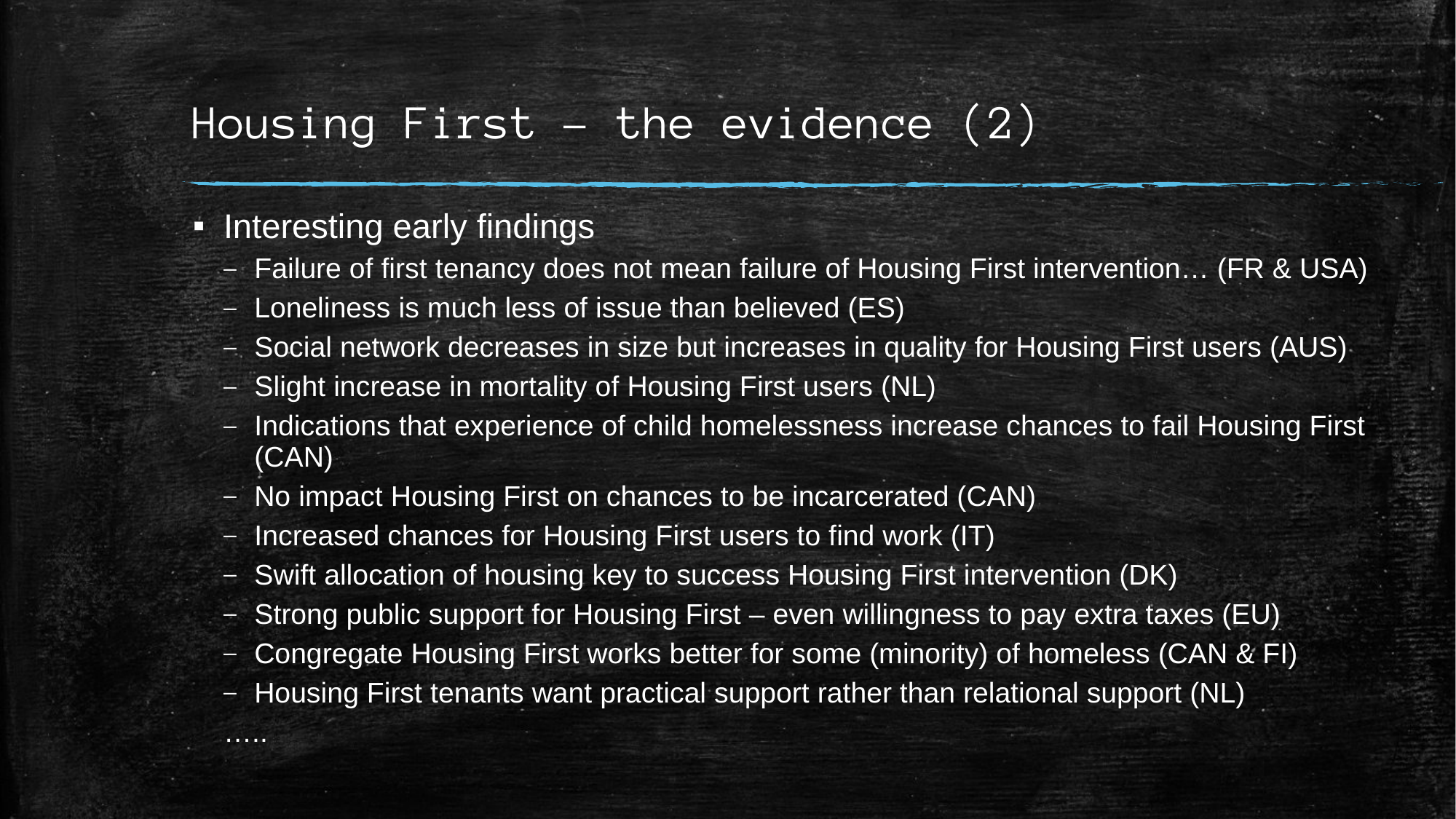

# Housing First – the evidence (2)
Interesting early findings
Failure of first tenancy does not mean failure of Housing First intervention… (FR & USA)
Loneliness is much less of issue than believed (ES)
Social network decreases in size but increases in quality for Housing First users (AUS)
Slight increase in mortality of Housing First users (NL)
Indications that experience of child homelessness increase chances to fail Housing First (CAN)
No impact Housing First on chances to be incarcerated (CAN)
Increased chances for Housing First users to find work (IT)
Swift allocation of housing key to success Housing First intervention (DK)
Strong public support for Housing First – even willingness to pay extra taxes (EU)
Congregate Housing First works better for some (minority) of homeless (CAN & FI)
Housing First tenants want practical support rather than relational support (NL)
…..